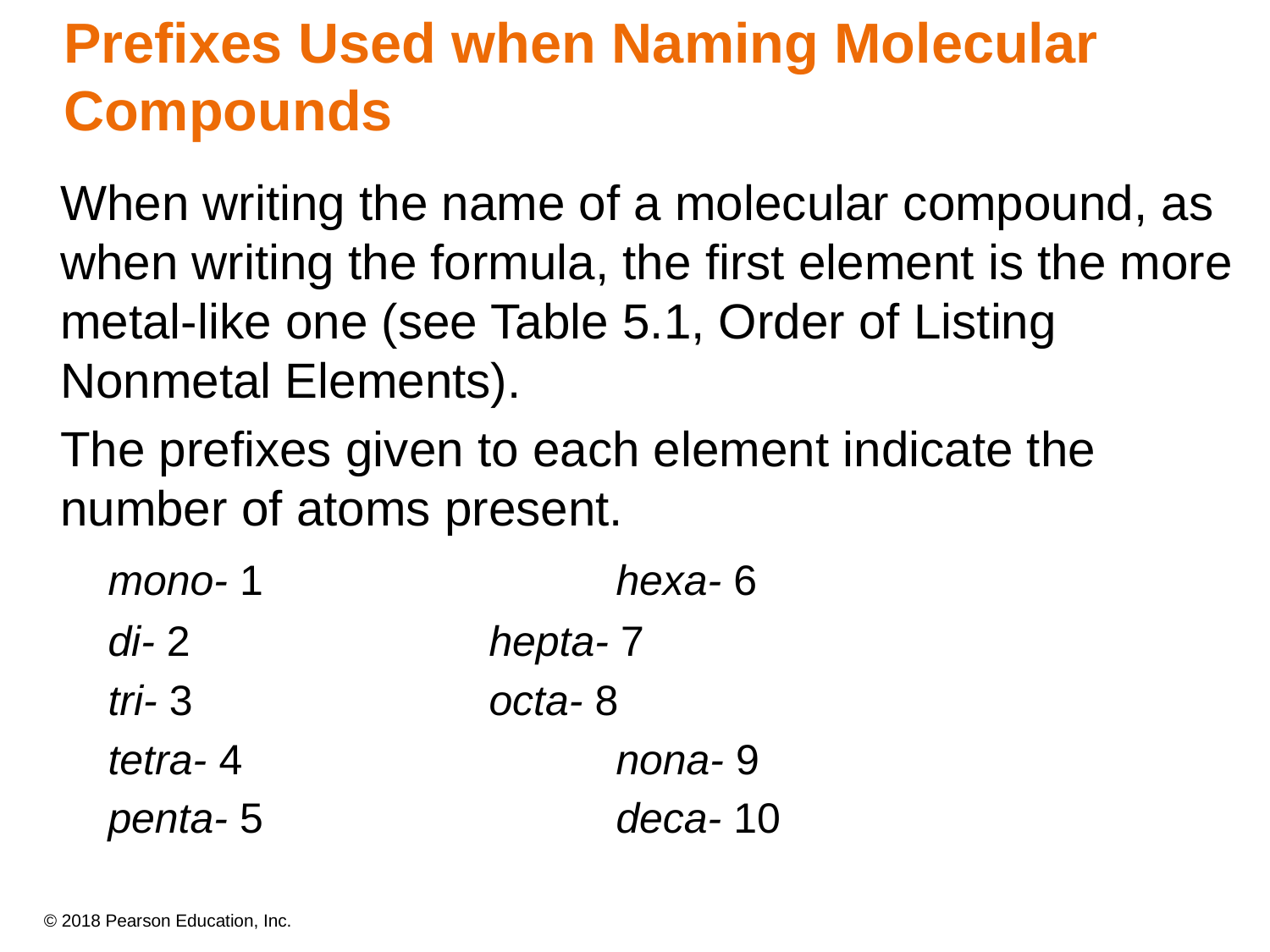

# Prefixes Used when Naming Molecular Compounds
When writing the name of a molecular compound, as when writing the formula, the first element is the more metal-like one (see Table 5.1, Order of Listing Nonmetal Elements).
The prefixes given to each element indicate the number of atoms present.
	mono- 1 	 		hexa- 6
	di- 2 	 		hepta- 7
	tri- 3 			octa- 8
	tetra- 4 	 		nona- 9
	penta- 5 			deca- 10